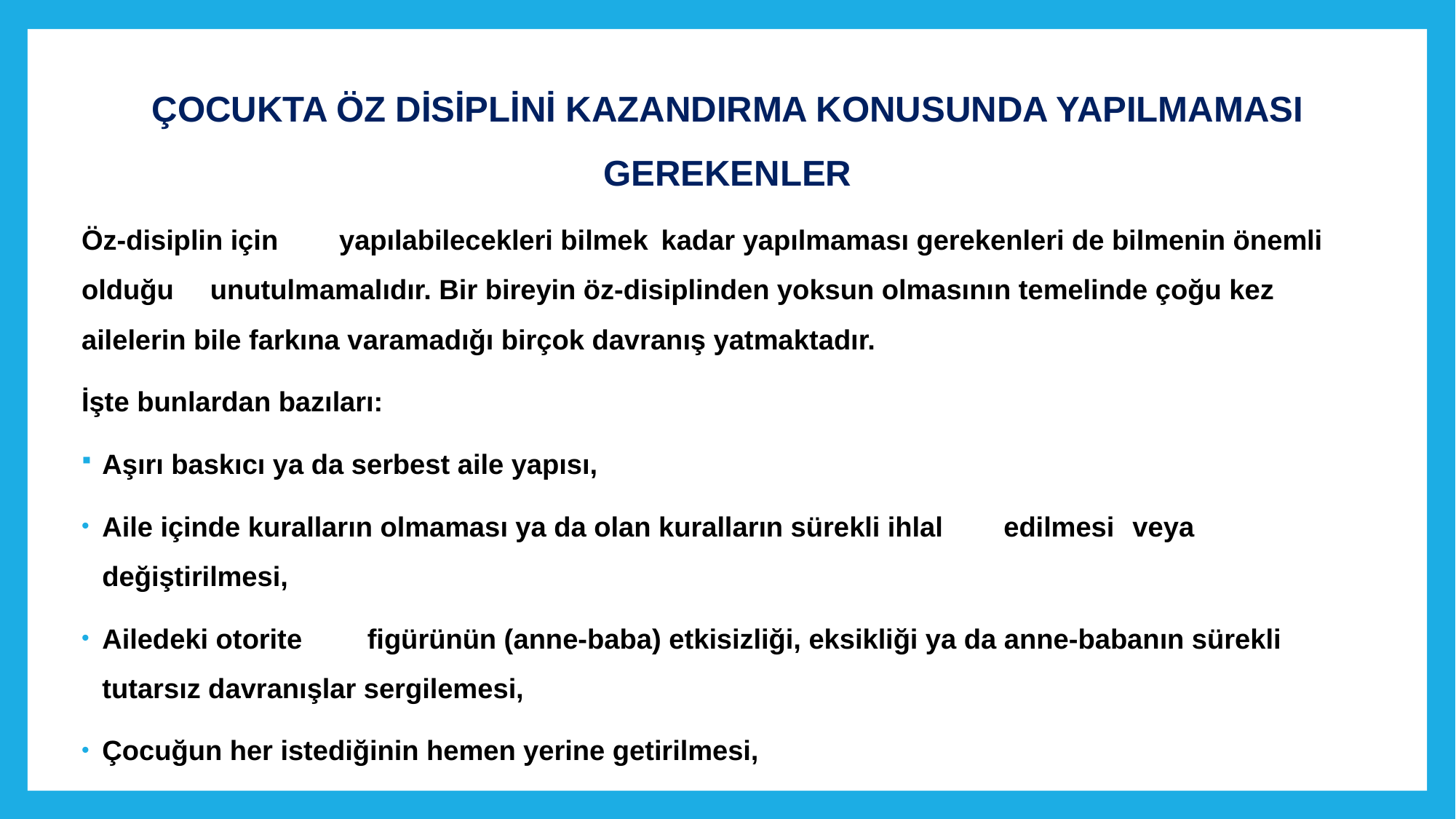

ÇOCUKTA ÖZ DİSİPLİNİ KAZANDIRMA KONUSUNDA YAPILMAMASI GEREKENLER
	Öz-disiplin için	yapılabilecekleri bilmek	kadar yapılmaması gerekenleri de bilmenin önemli olduğu	unutulmamalıdır. Bir bireyin öz-disiplinden yoksun olmasının temelinde çoğu kez ailelerin bile farkına varamadığı birçok davranış yatmaktadır.
İşte bunlardan bazıları:
Aşırı baskıcı ya da serbest aile yapısı,
Aile içinde kuralların olmaması ya da olan kuralların sürekli ihlal	edilmesi	veya değiştirilmesi,
Ailedeki otorite	 figürünün (anne-baba) etkisizliği, eksikliği ya da anne-babanın sürekli tutarsız davranışlar sergilemesi,
Çocuğun her istediğinin hemen yerine getirilmesi,